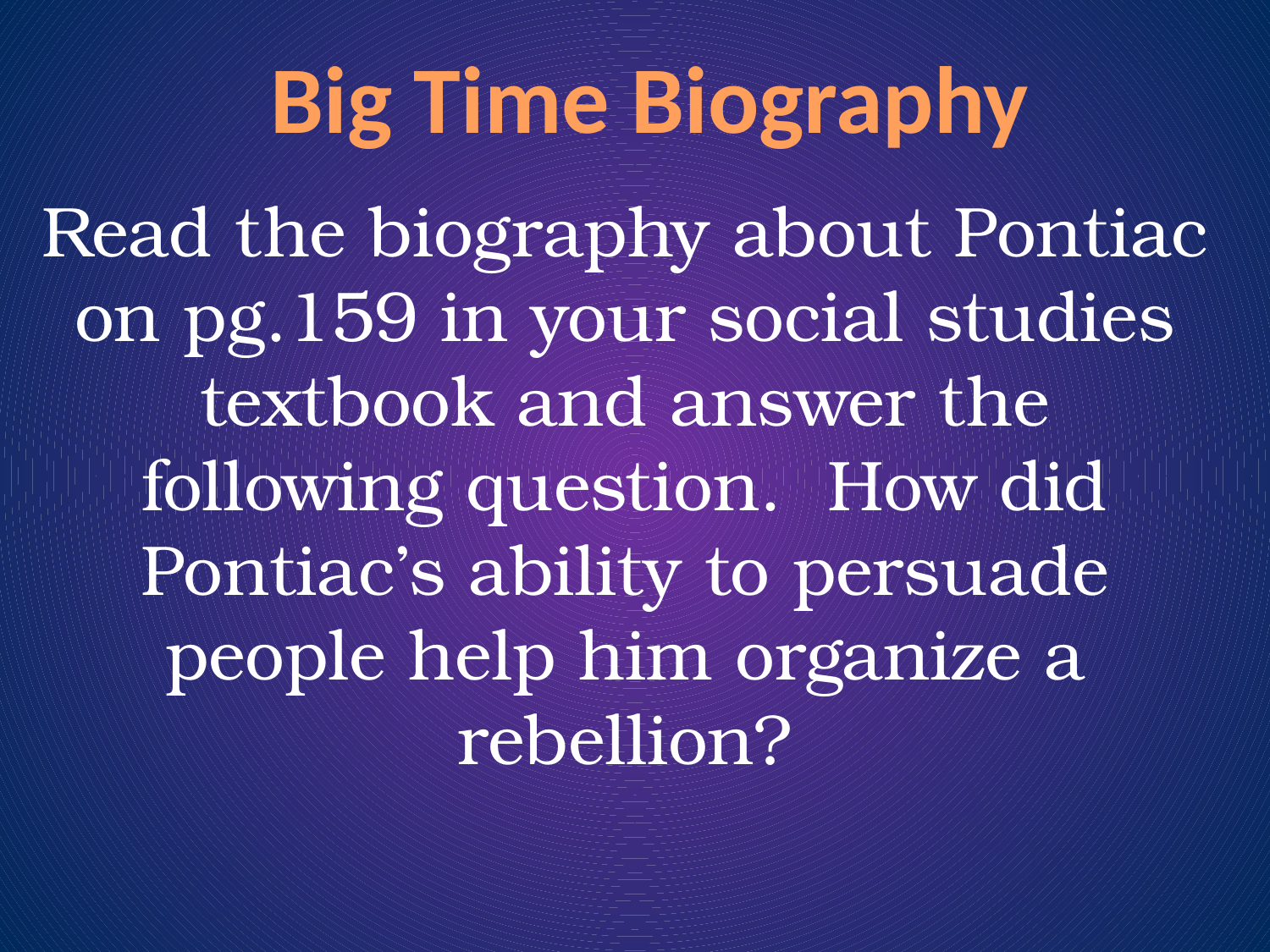

Big Time Biography
Read the biography about Pontiac on pg.159 in your social studies textbook and answer the following question.  How did Pontiac’s ability to persuade people help him organize a rebellion?